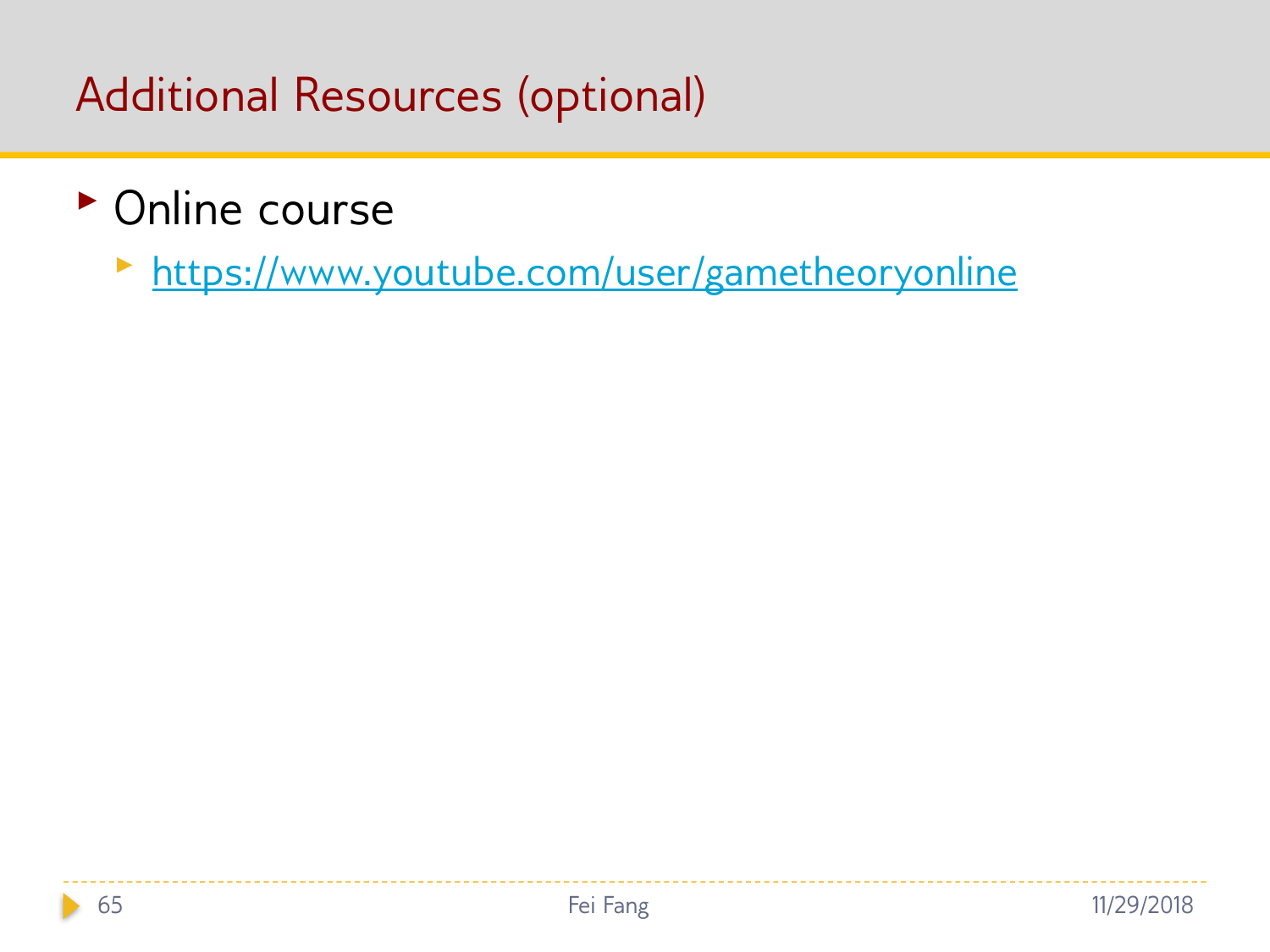

# Additional Resources (optional)
Online course
https://www.youtube.com/user/gametheoryonline

65
Fei Fang
11/29/2018